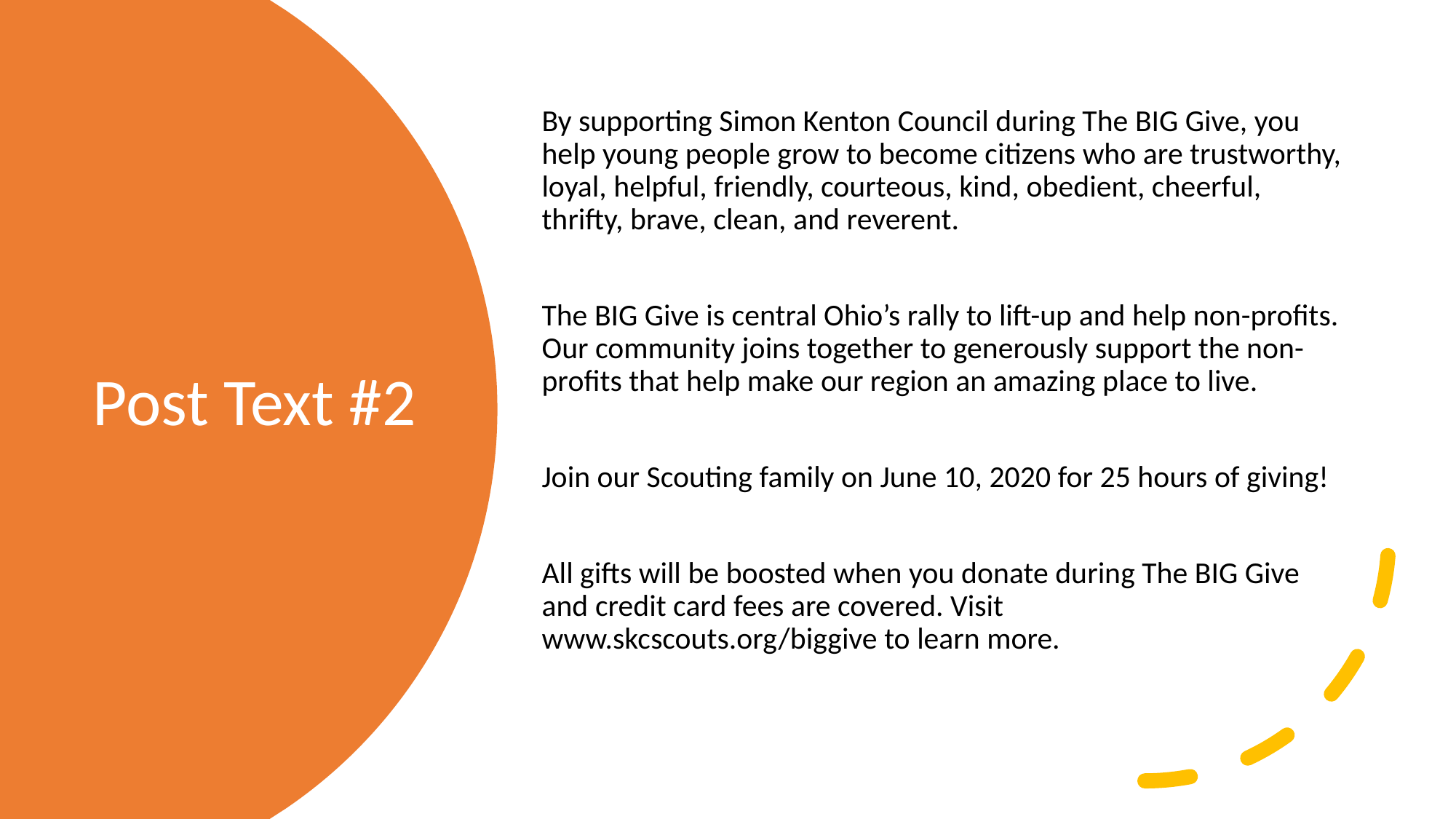

By supporting Simon Kenton Council during The BIG Give, you help young people grow to become citizens who are trustworthy, loyal, helpful, friendly, courteous, kind, obedient, cheerful, thrifty, brave, clean, and reverent.

The BIG Give is central Ohio’s rally to lift-up and help non-profits. Our community joins together to generously support the non-profits that help make our region an amazing place to live.

Join our Scouting family on June 10, 2020 for 25 hours of giving!

All gifts will be boosted when you donate during The BIG Give and credit card fees are covered. Visit www.skcscouts.org/biggive to learn more.

# Post Text #2